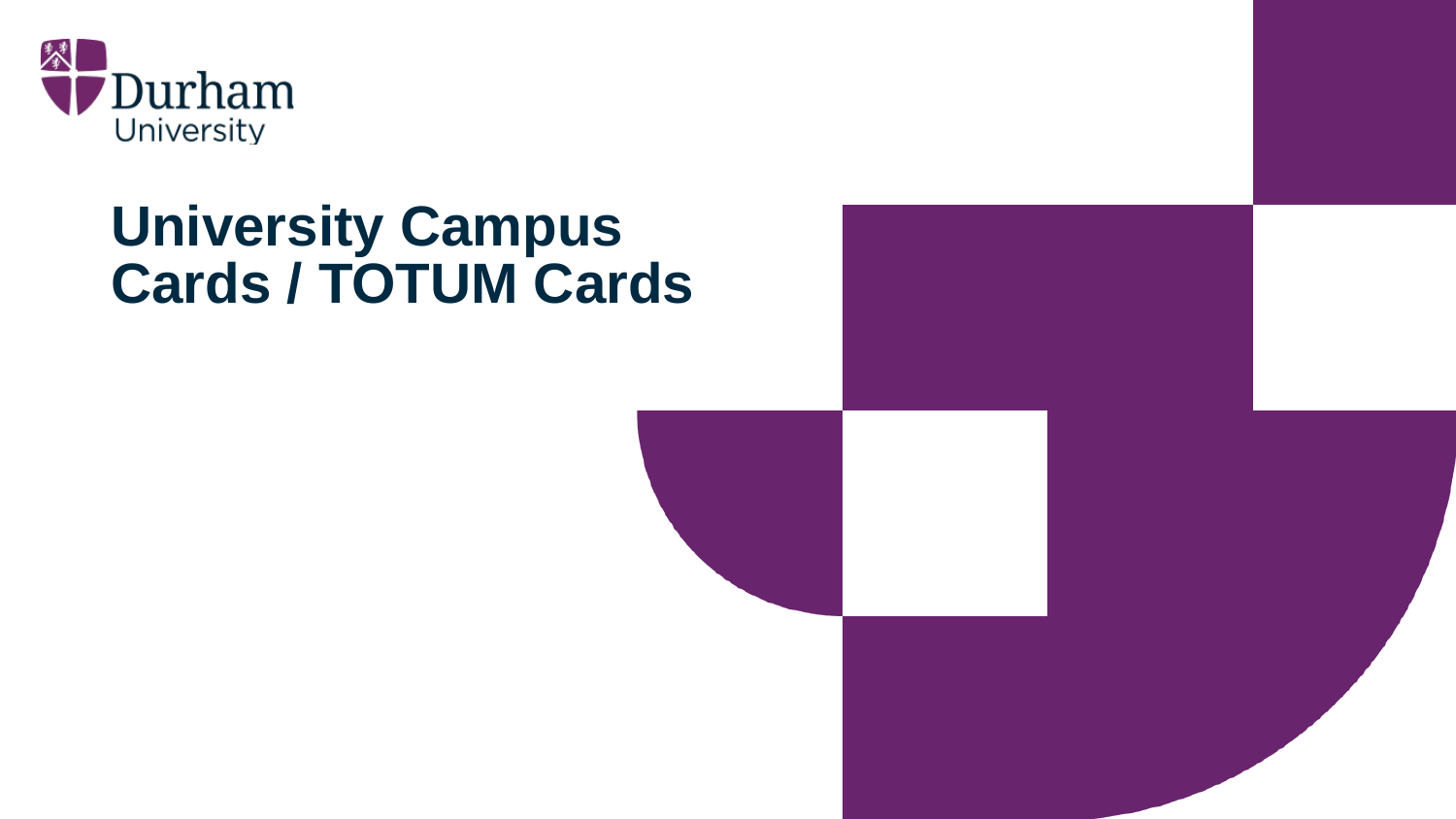

# University Campus Cards / TOTUM Cards